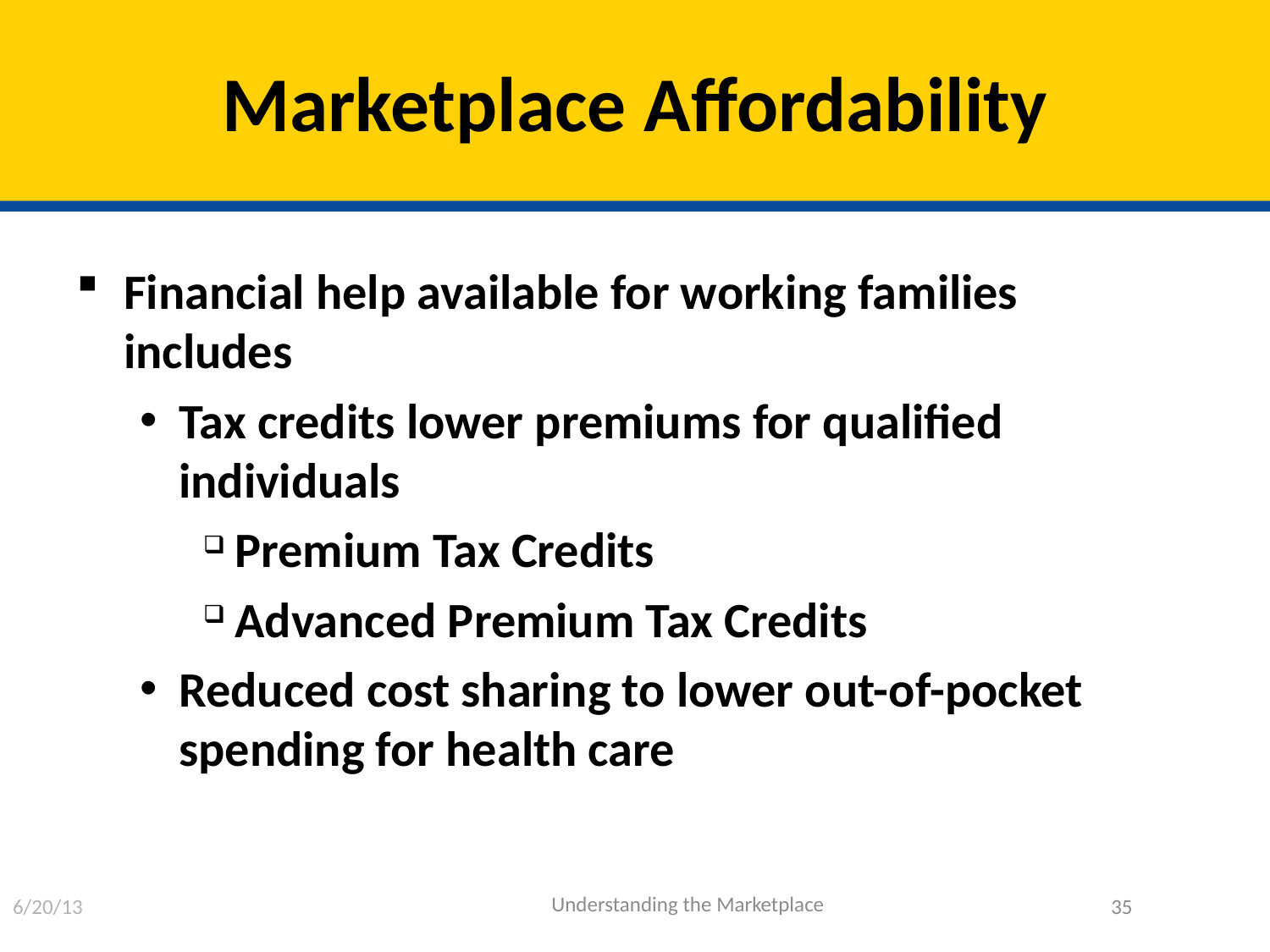

# Marketplace Affordability
Financial help available for working families includes
Tax credits lower premiums for qualified individuals
Premium Tax Credits
Advanced Premium Tax Credits
Reduced cost sharing to lower out-of-pocket spending for health care
Understanding the Marketplace
6/20/13
35